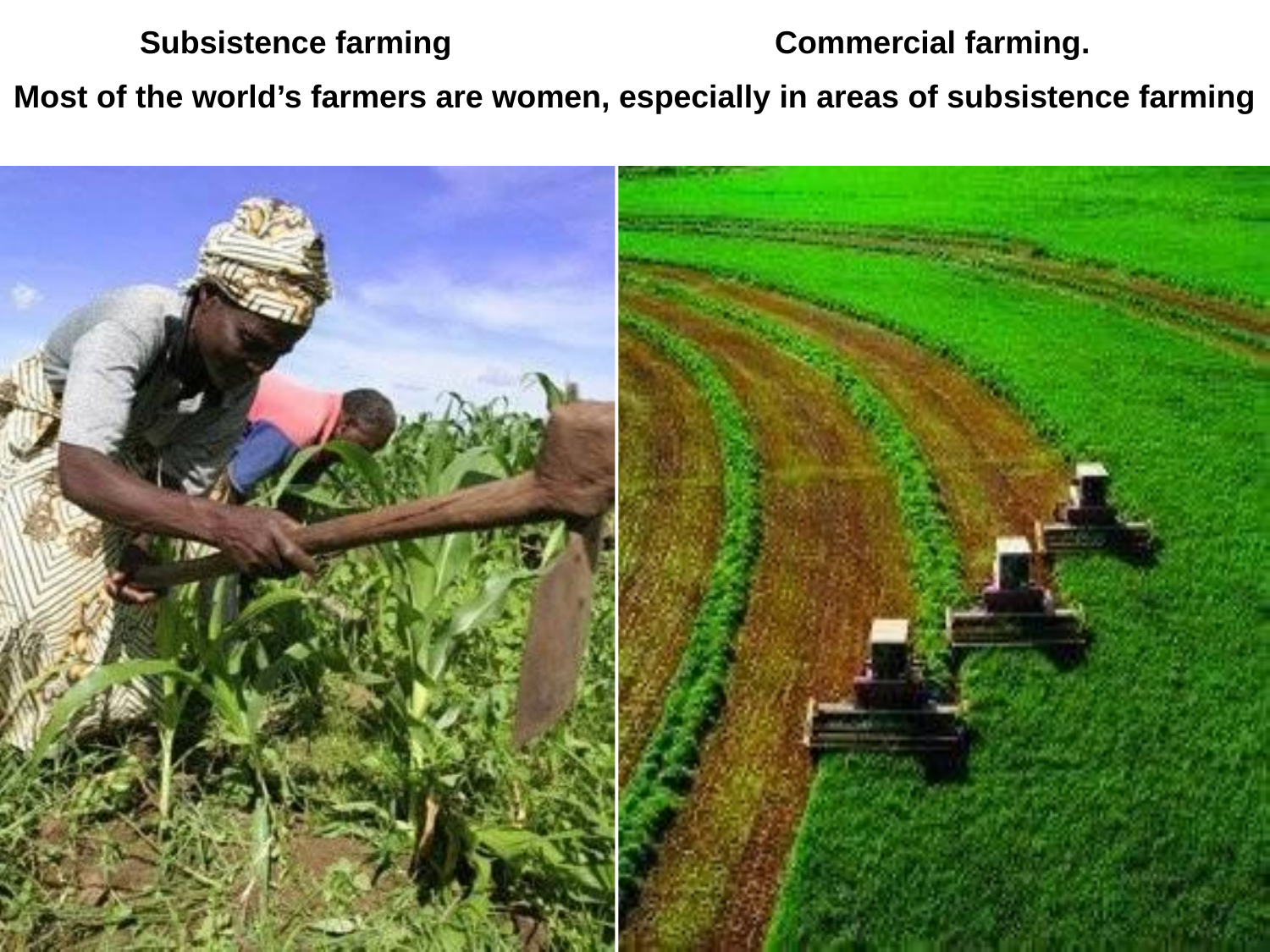

Subsistence farming  			Commercial farming.
Most of the world’s farmers are women, especially in areas of subsistence farming